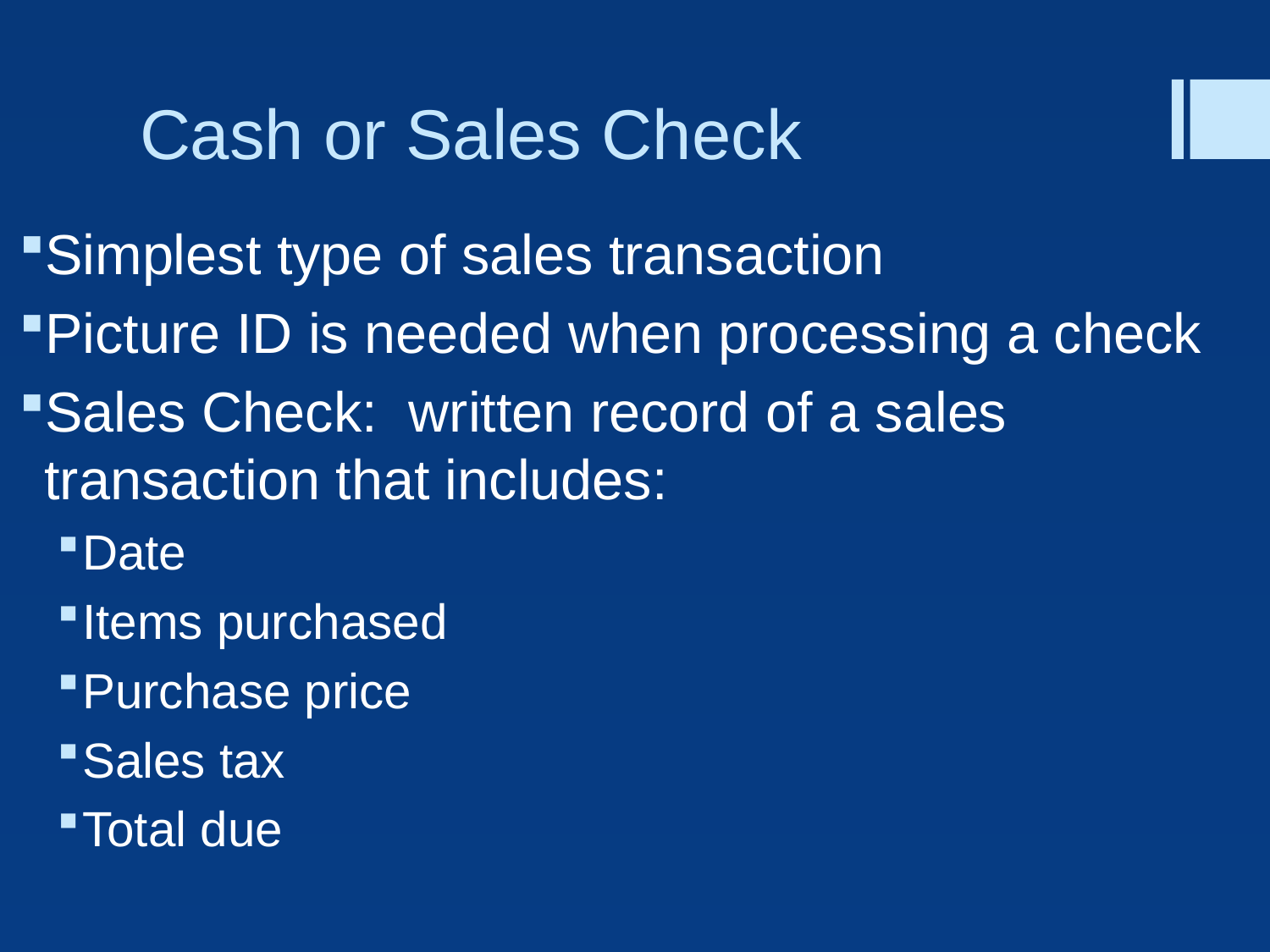

# Cash or Sales Check
Simplest type of sales transaction
Picture ID is needed when processing a check
Sales Check:  written record of a sales transaction that includes:
Date
Items purchased
Purchase price
Sales tax
Total due